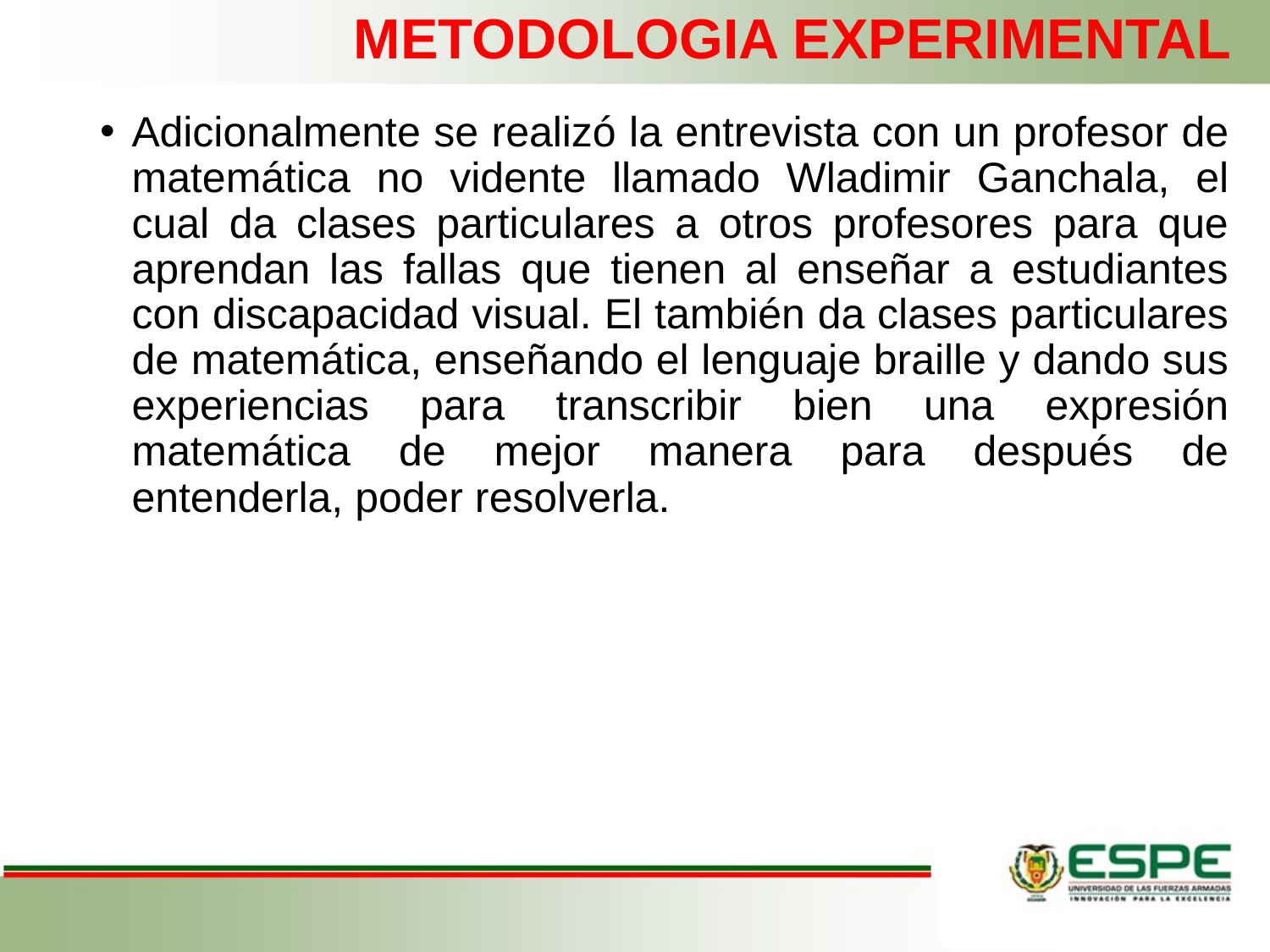

# METODOLOGIA EXPERIMENTAL
Adicionalmente se realizó la entrevista con un profesor de matemática no vidente llamado Wladimir Ganchala, el cual da clases particulares a otros profesores para que aprendan las fallas que tienen al enseñar a estudiantes con discapacidad visual. El también da clases particulares de matemática, enseñando el lenguaje braille y dando sus experiencias para transcribir bien una expresión matemática de mejor manera para después de entenderla, poder resolverla.